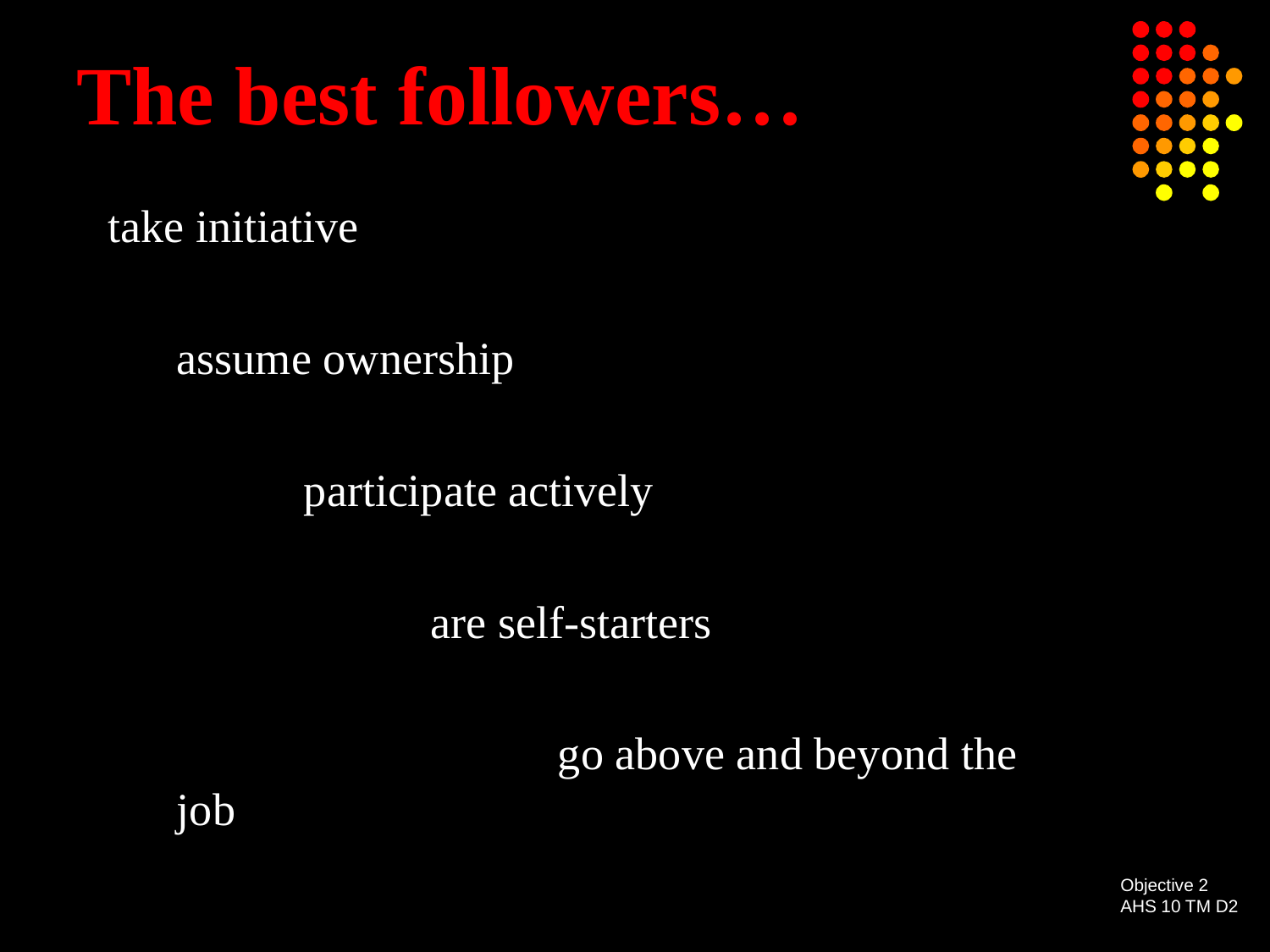

# The best followers…
take initiative

	assume ownership

		participate actively

			are self-starters

				go above and beyond the job
Objective 2
AHS 10 TM D2